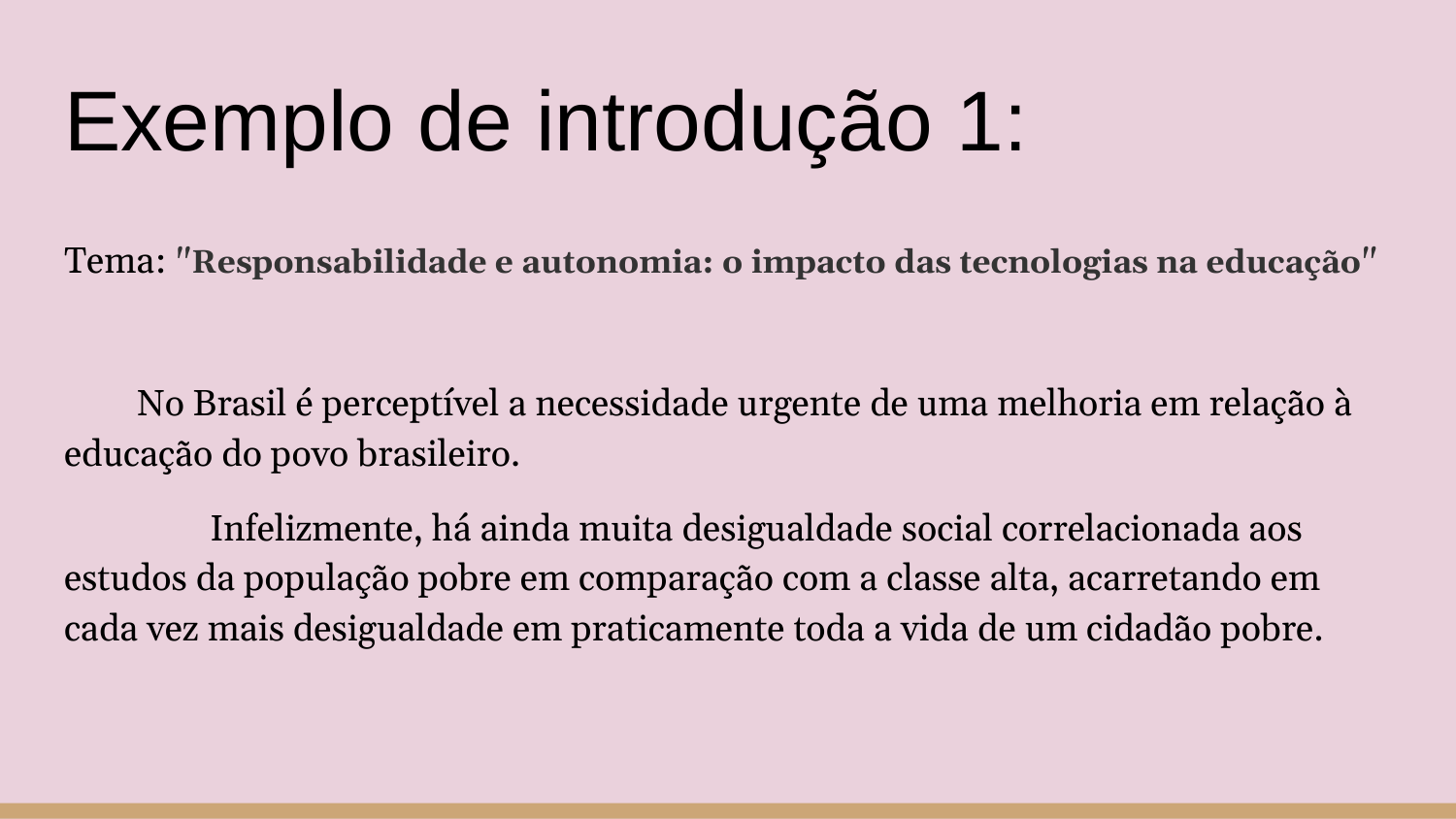

# Exemplo de introdução 1:
Tema: "Responsabilidade e autonomia: o impacto das tecnologias na educação"

No Brasil é perceptível a necessidade urgente de uma melhoria em relação à educação do povo brasileiro.
	Infelizmente, há ainda muita desigualdade social correlacionada aos estudos da população pobre em comparação com a classe alta, acarretando em cada vez mais desigualdade em praticamente toda a vida de um cidadão pobre.